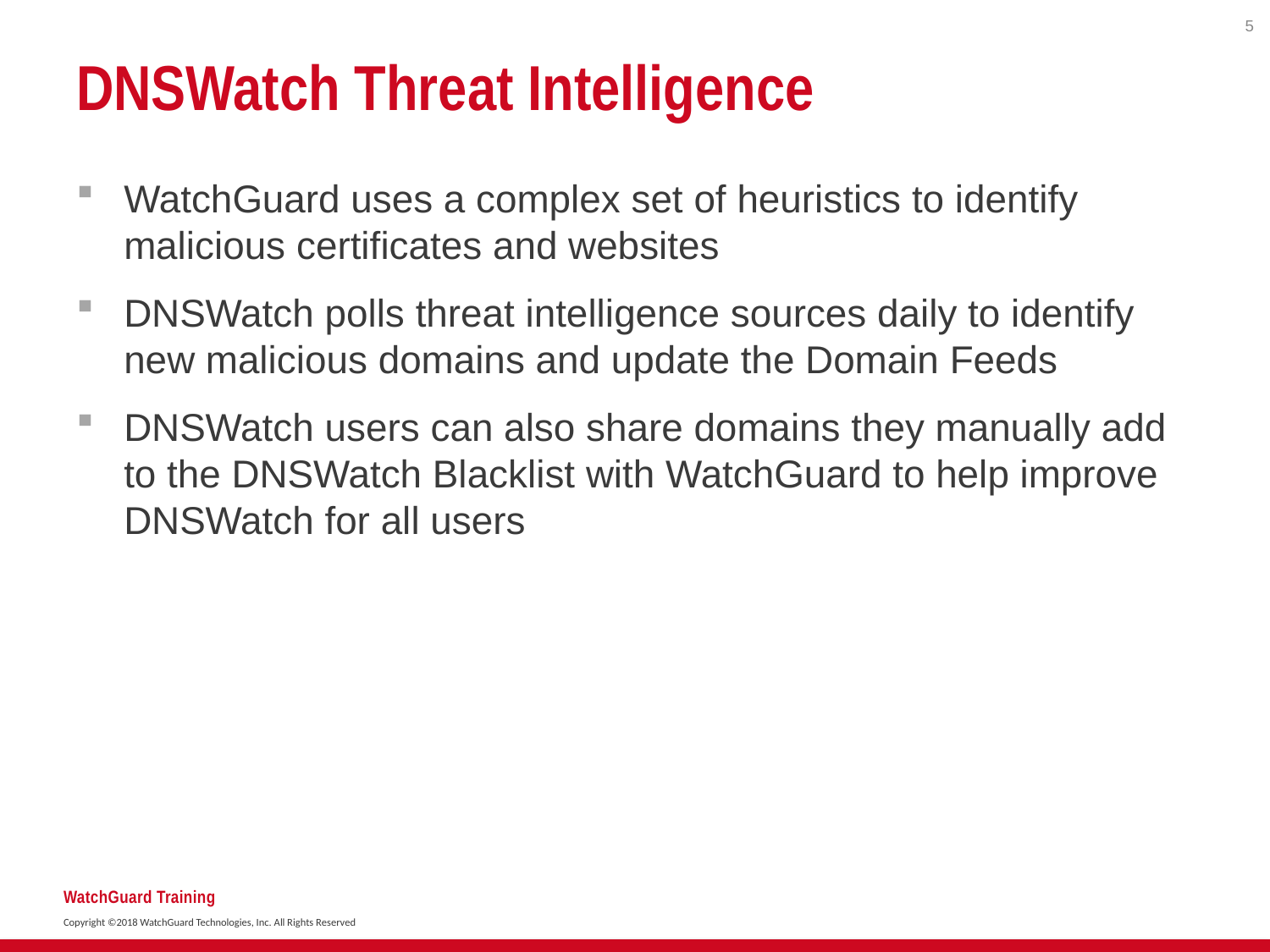

5
# DNSWatch Threat Intelligence
WatchGuard uses a complex set of heuristics to identify malicious certificates and websites
DNSWatch polls threat intelligence sources daily to identify new malicious domains and update the Domain Feeds
DNSWatch users can also share domains they manually add to the DNSWatch Blacklist with WatchGuard to help improve DNSWatch for all users